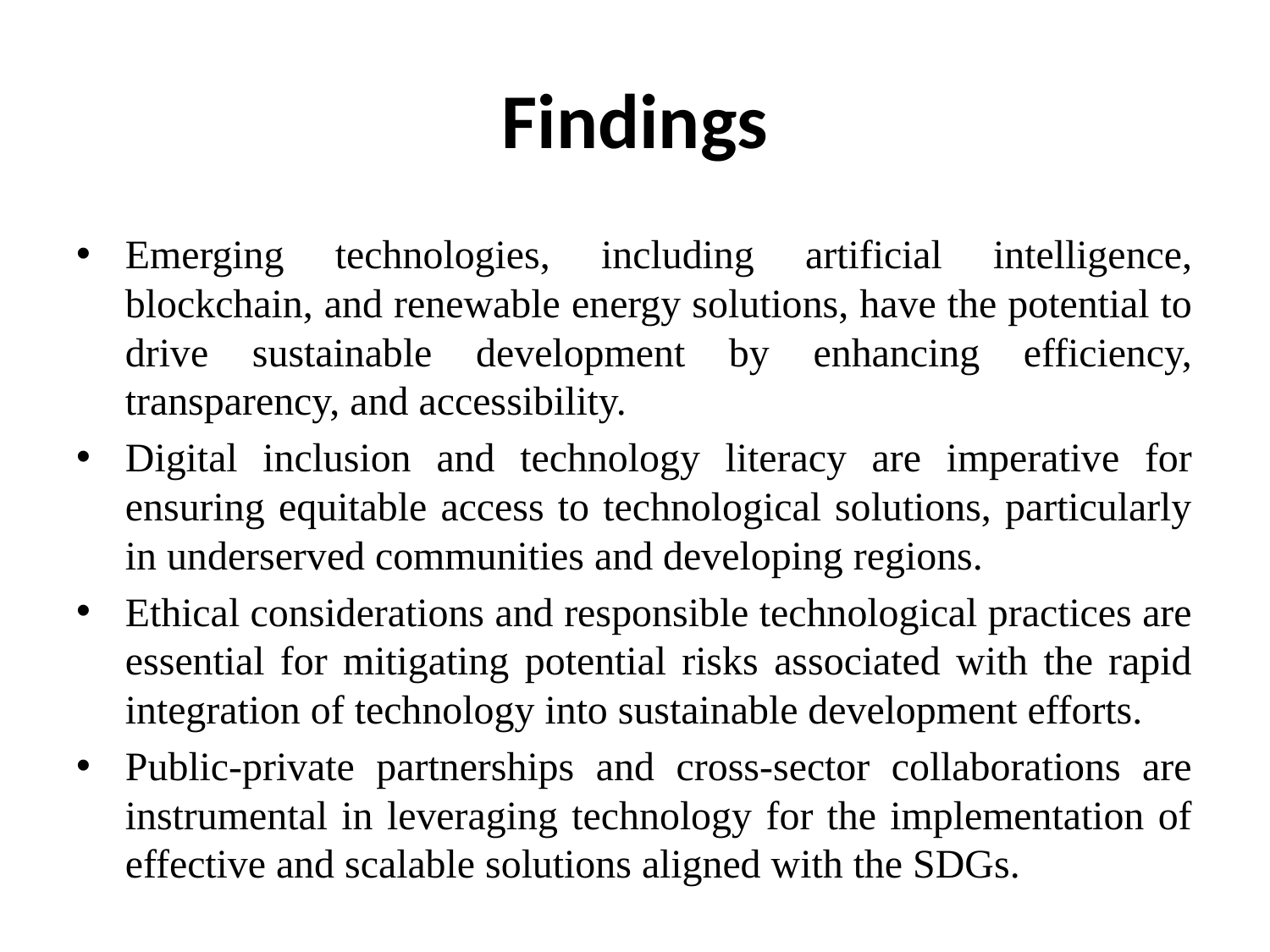

# Findings
Emerging technologies, including artificial intelligence, blockchain, and renewable energy solutions, have the potential to drive sustainable development by enhancing efficiency, transparency, and accessibility.
Digital inclusion and technology literacy are imperative for ensuring equitable access to technological solutions, particularly in underserved communities and developing regions.
Ethical considerations and responsible technological practices are essential for mitigating potential risks associated with the rapid integration of technology into sustainable development efforts.
Public-private partnerships and cross-sector collaborations are instrumental in leveraging technology for the implementation of effective and scalable solutions aligned with the SDGs.